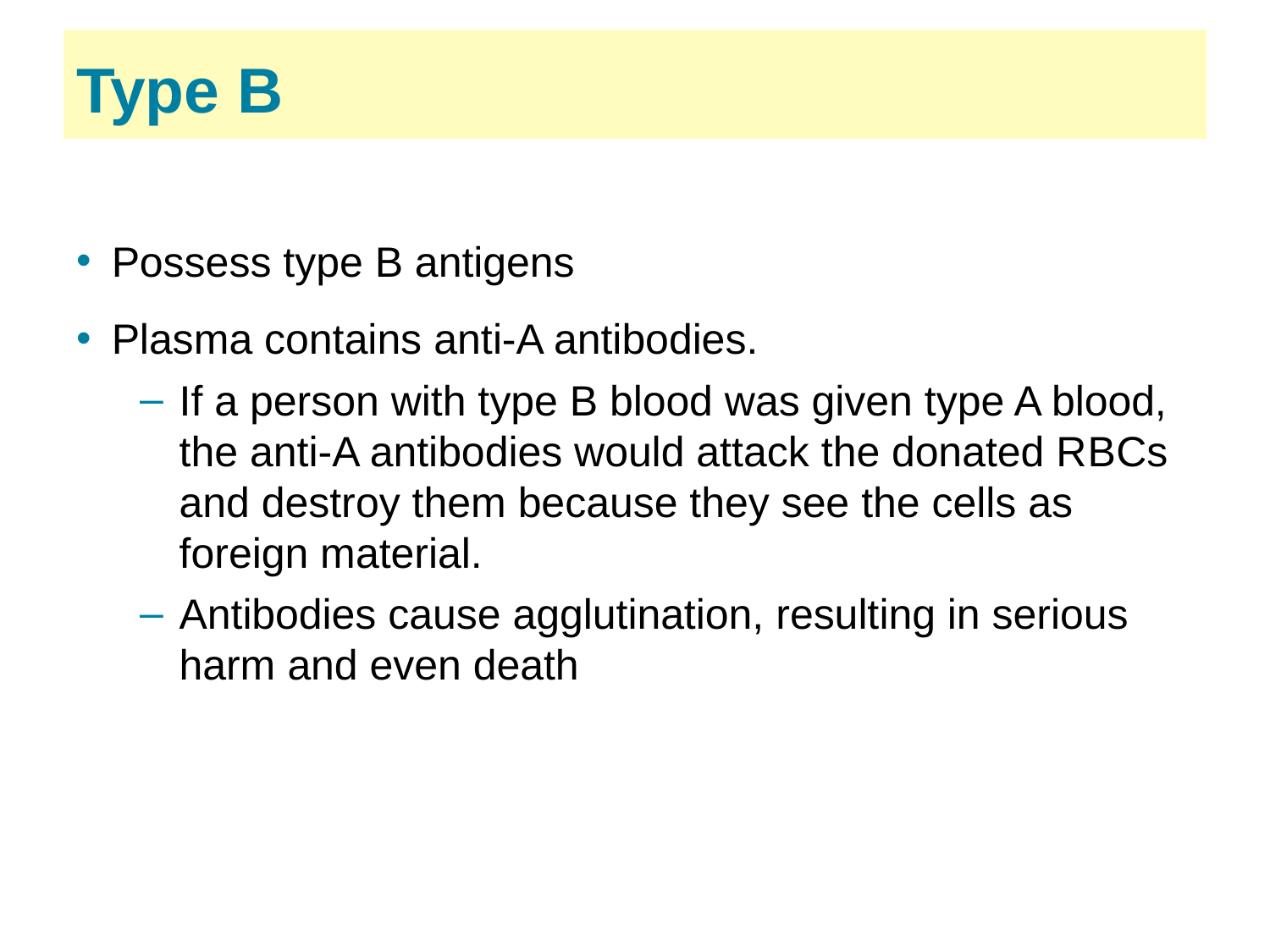

64
# Type B
Possess type B antigens
Plasma contains anti-A antibodies.
If a person with type B blood was given type A blood, the anti-A antibodies would attack the donated R B Cs and destroy them because they see the cells as foreign material.
Antibodies cause agglutination, resulting in serious harm and even death